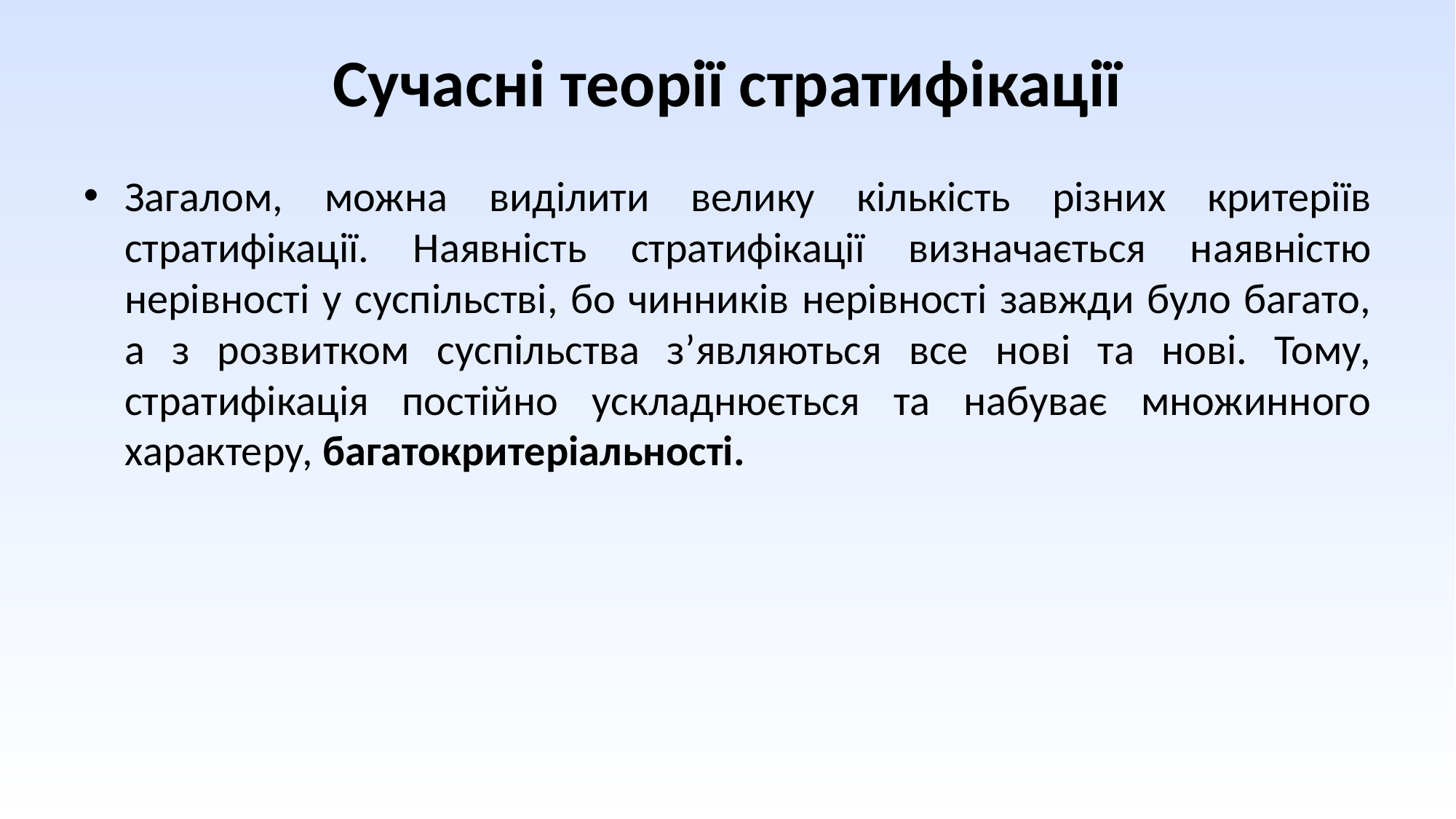

# Сучасні теорії стратифікації
Загалом, можна виділити велику кількість різних критеріїв стратифікації. Наявність стратифікації визначається наявністю нерівності у суспільстві, бо чинників нерівності завжди було багато, а з розвитком суспільства з’являються все нові та нові. Тому, стратифікація постійно ускладнюється та набуває множинного характеру, багатокритеріальності.